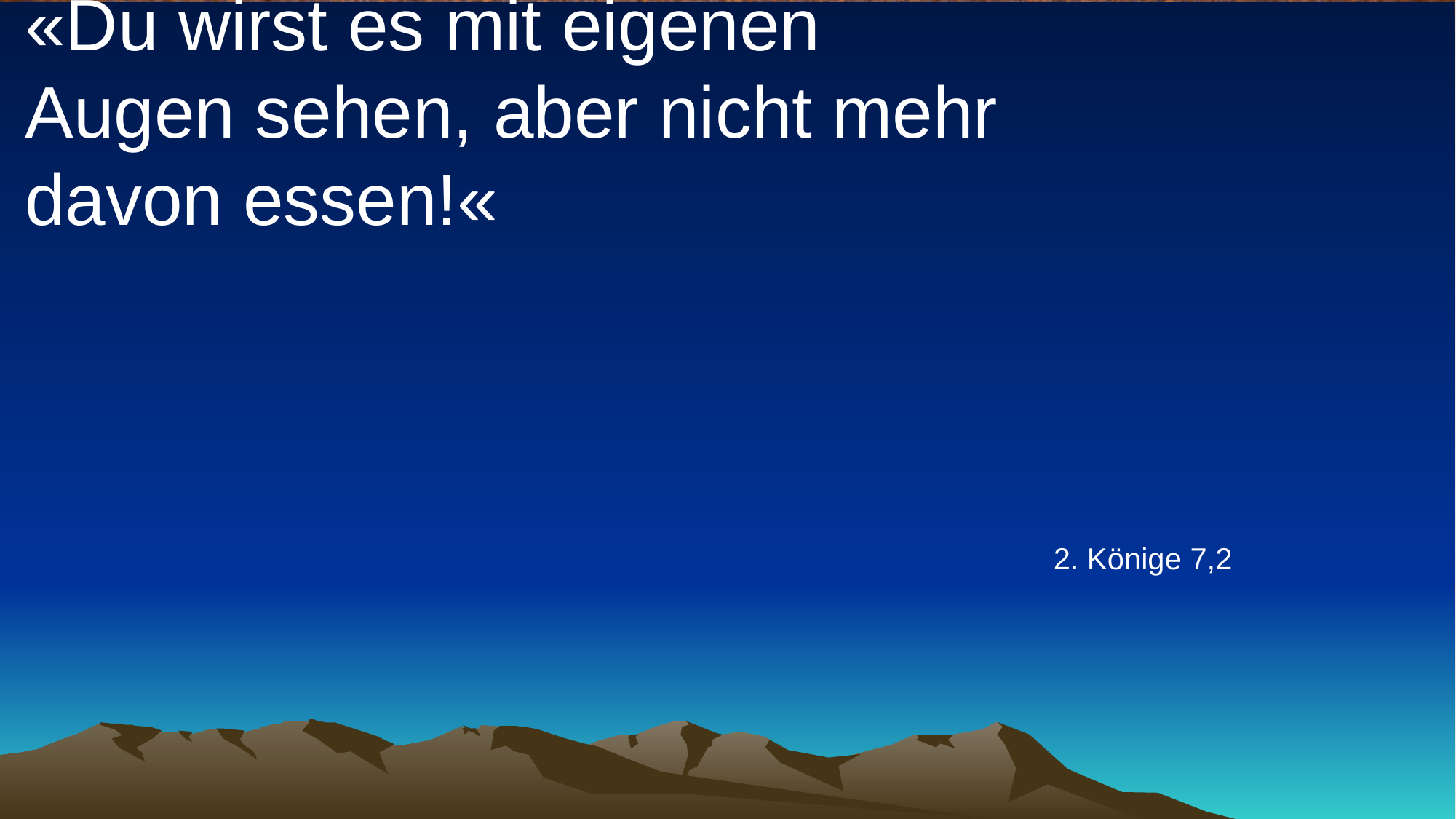

# «Du wirst es mit eigenen Augen sehen, aber nicht mehr davon essen!«
2. Könige 7,2